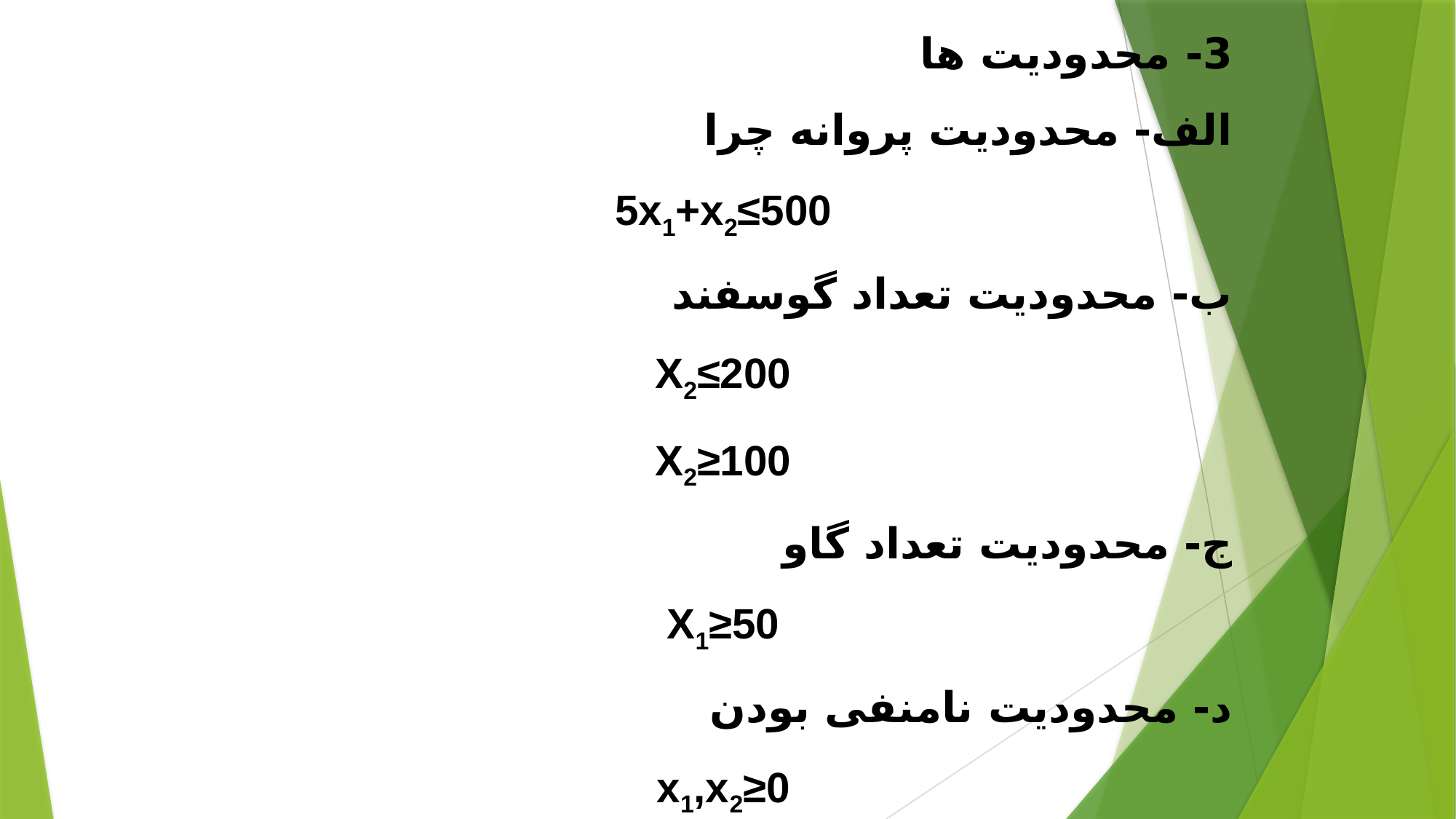

3- محدودیت ها
الف- محدودیت پروانه چرا
5x1+x2≤500
ب- محدودیت تعداد گوسفند
X2≤200
X2≥100
ج- محدودیت تعداد گاو
X1≥50
د- محدودیت نامنفی بودن
x1,x2≥0